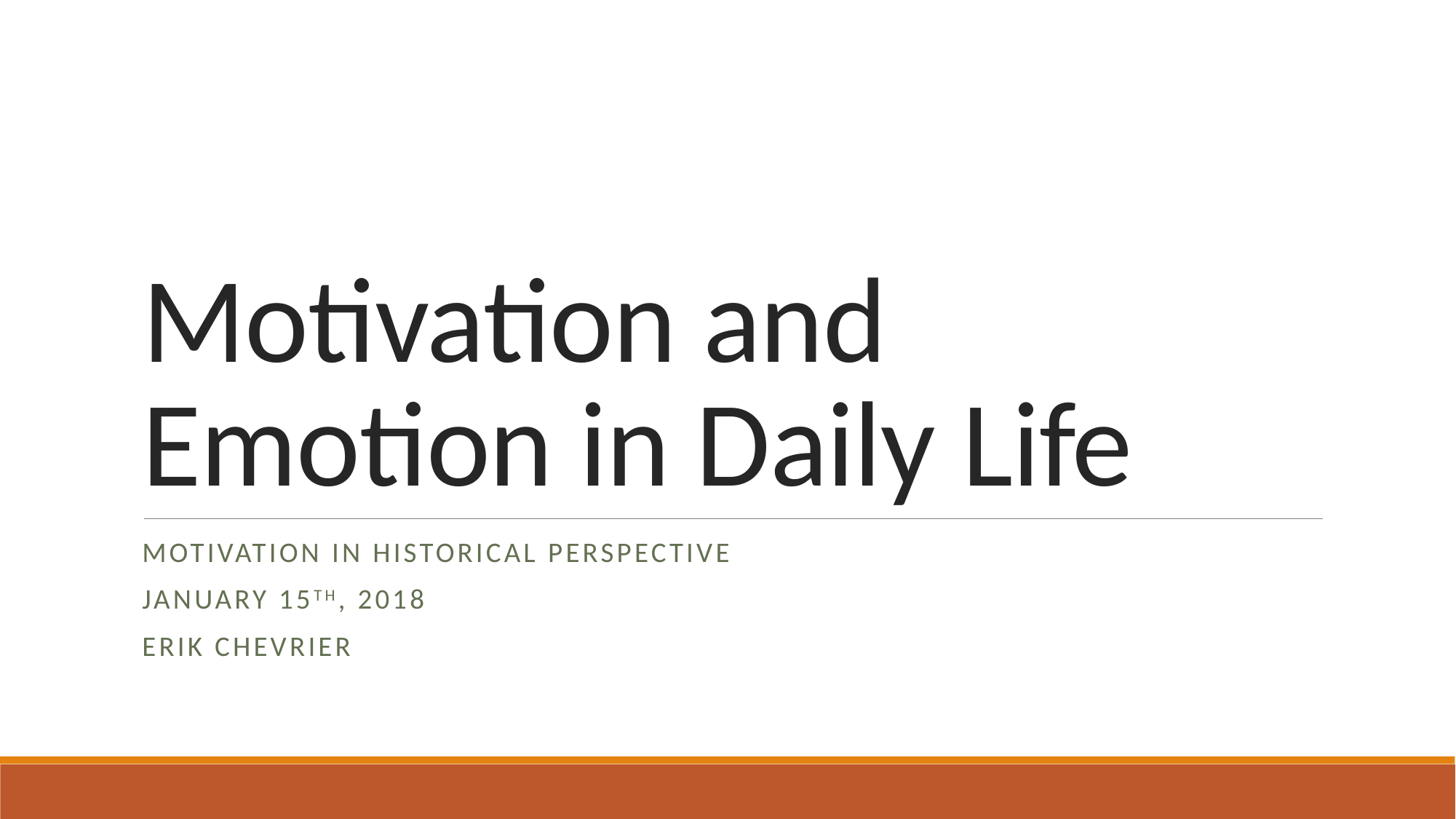

# Motivation and Emotion in Daily Life
Motivation in Historical perspective
January 15th, 2018
Erik Chevrier